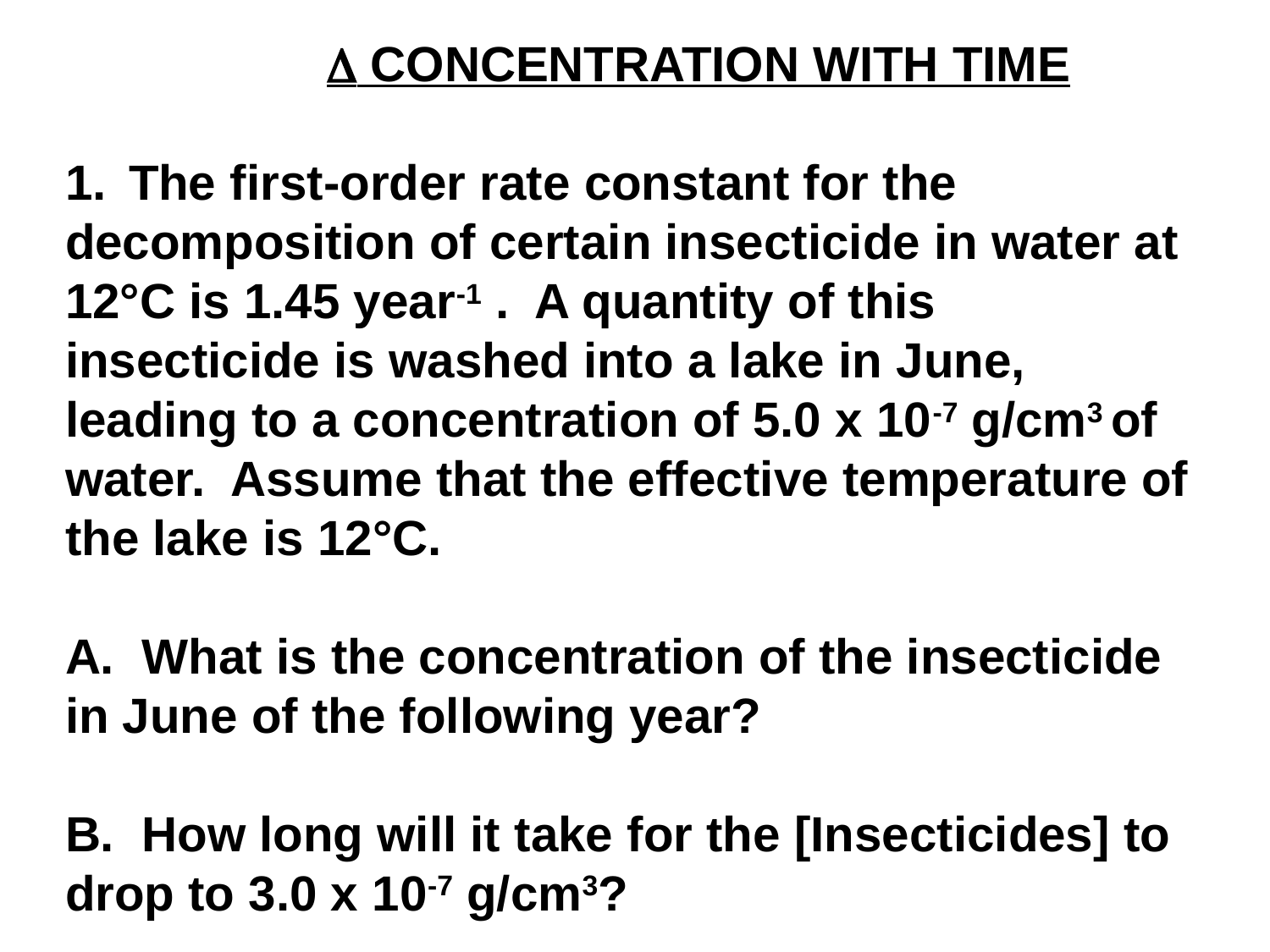

Δ CONCENTRATION WITH TIME

1.	The first-order rate constant for the decomposition of certain insecticide in water at 12°C is 1.45 year-1 .  A quantity of this insecticide is washed into a lake in June, leading to a concentration of 5.0 x 10-7 g/cm3 of water.  Assume that the effective temperature of the lake is 12°C.

A.  What is the concentration of the insecticide in June of the following year?

B.  How long will it take for the [Insecticides] to drop to 3.0 x 10-7 g/cm3?